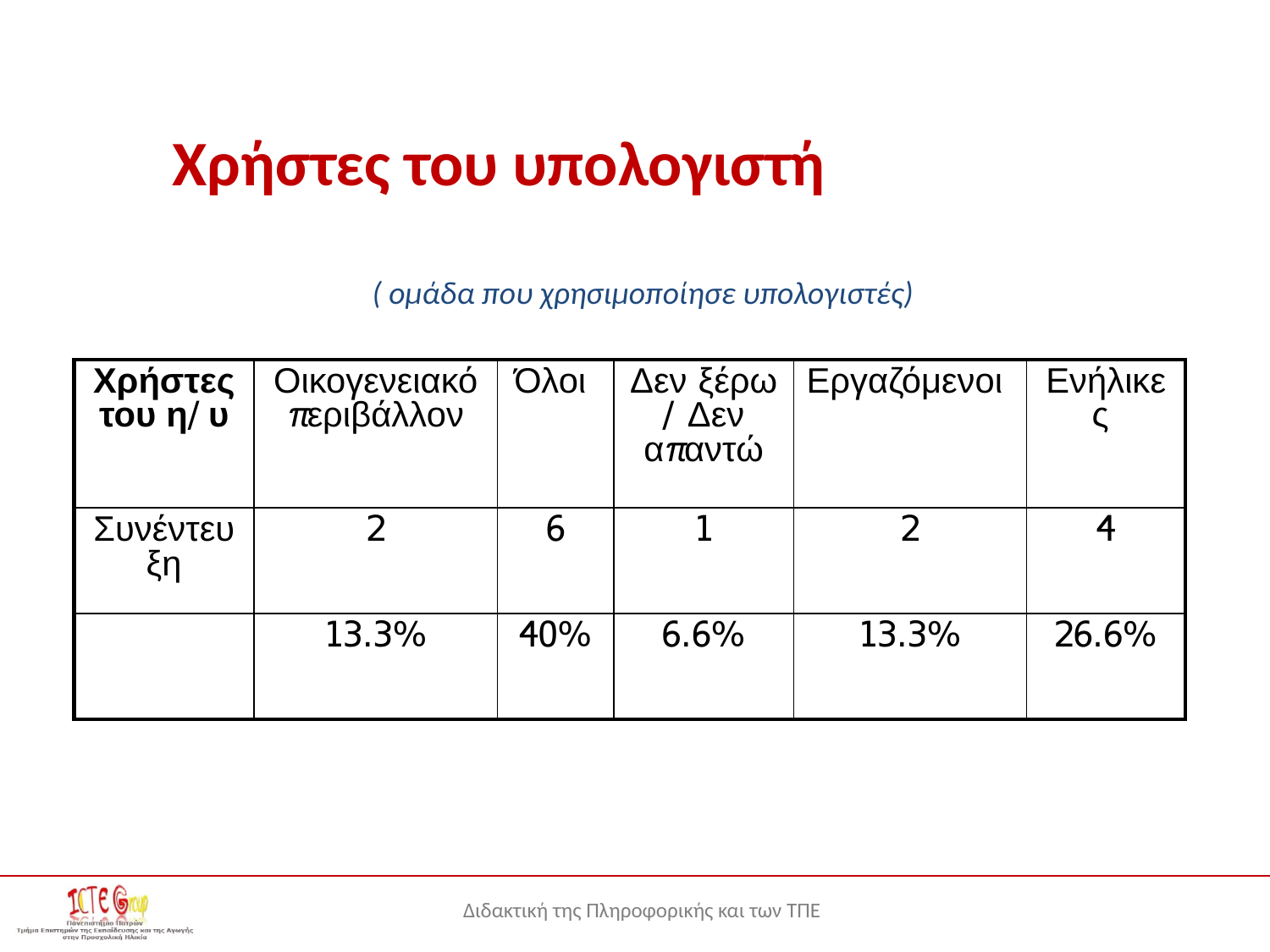

# Χρήστες του υπολογιστή
( ομάδα που χρησιμοποίησε υπολογιστές)
| Χρήστες του η/υ | Οικογενειακό περιβάλλον | Όλοι | Δεν ξέρω / Δεν απαντώ | Εργαζόμενοι | Ενήλικες |
| --- | --- | --- | --- | --- | --- |
| Συνέντευξη | 2 | 6 | 1 | 2 | 4 |
|  | 13.3% | 40% | 6.6% | 13.3% | 26.6% |